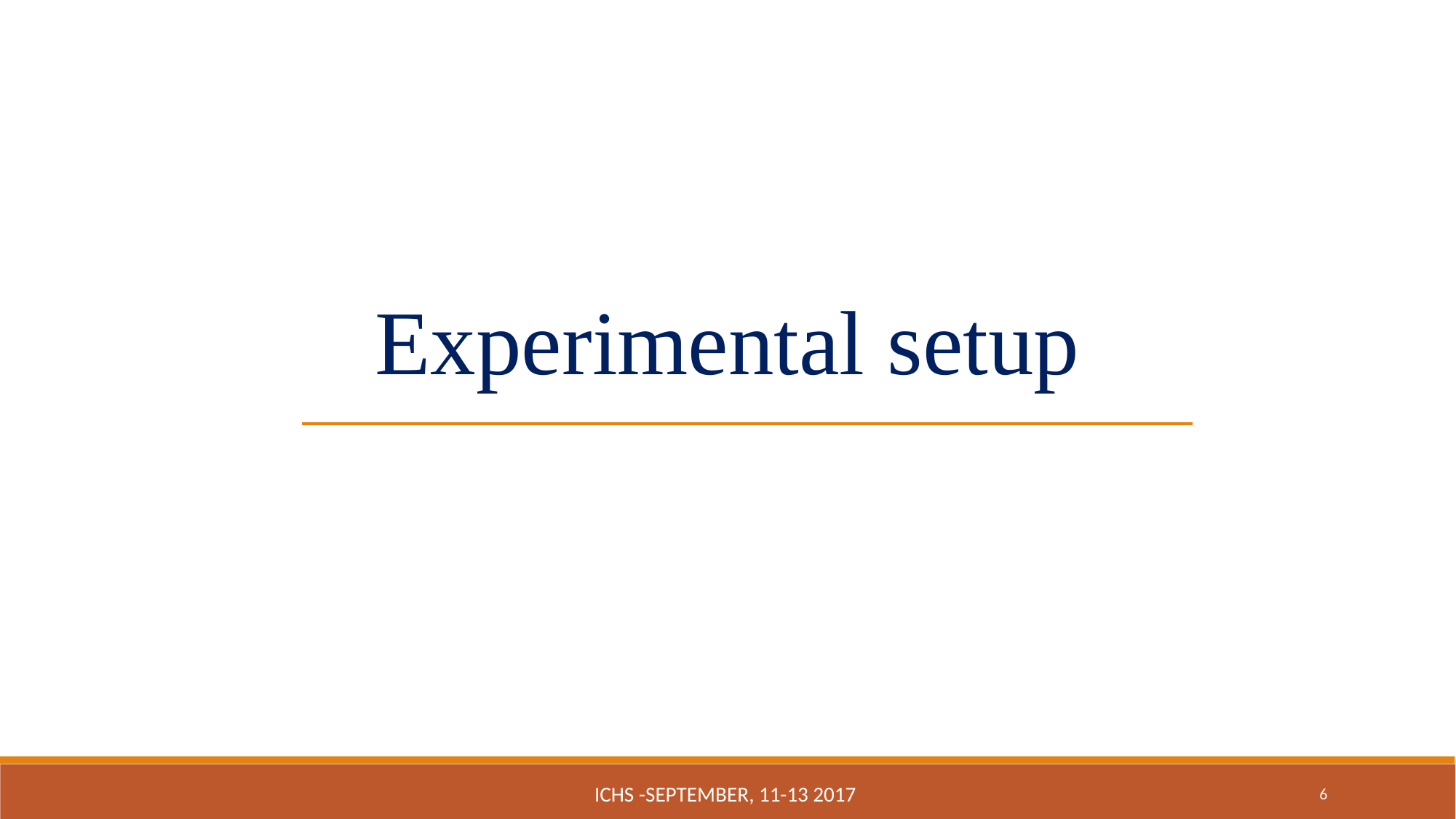

Experimental setup
ICHS -September, 11-13 2017
6